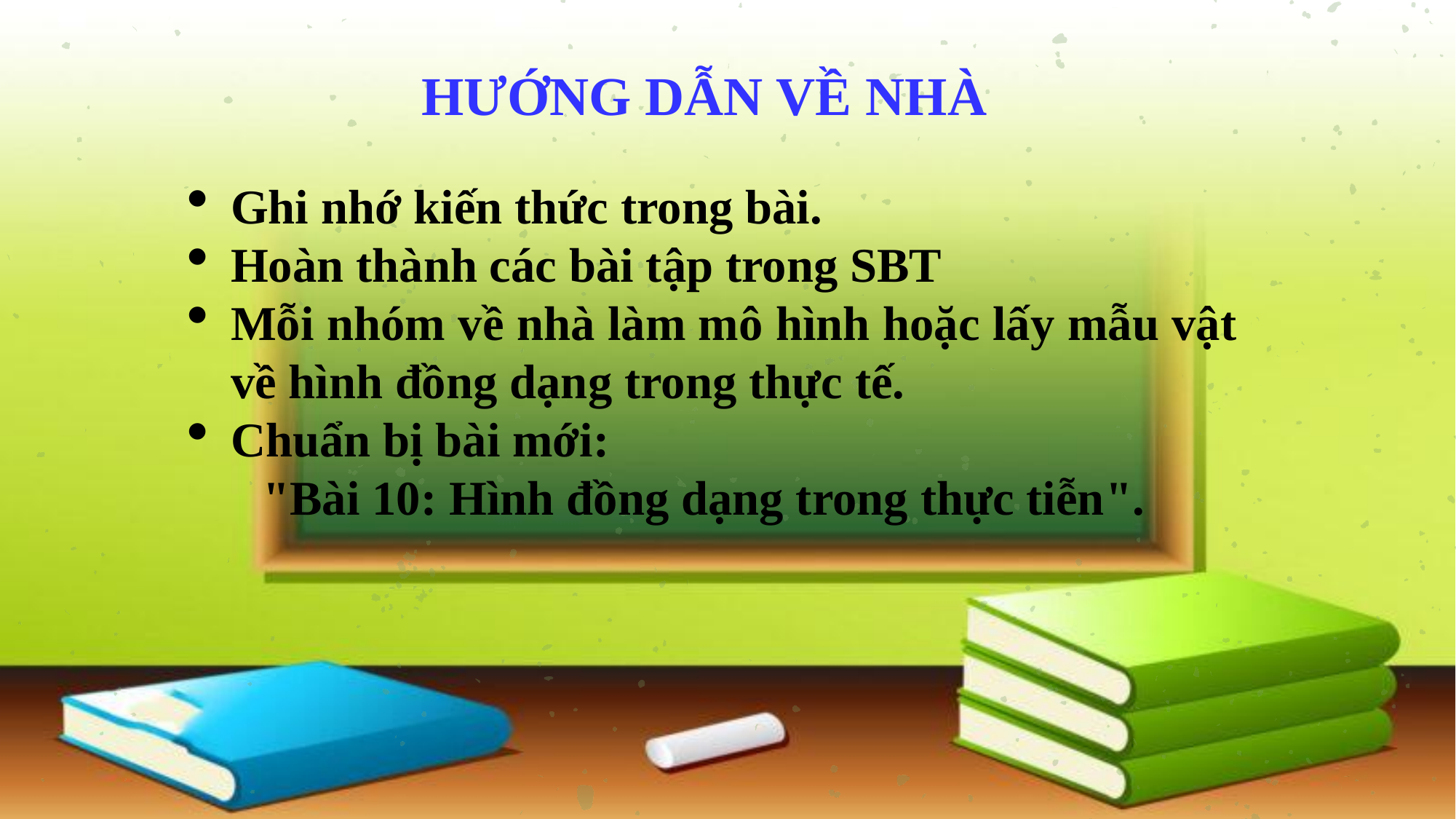

HƯỚNG DẪN VỀ NHÀ
Ghi nhớ kiến thức trong bài.
Hoàn thành các bài tập trong SBT
Mỗi nhóm về nhà làm mô hình hoặc lấy mẫu vật về hình đồng dạng trong thực tế.
Chuẩn bị bài mới:
      "Bài 10: Hình đồng dạng trong thực tiễn".